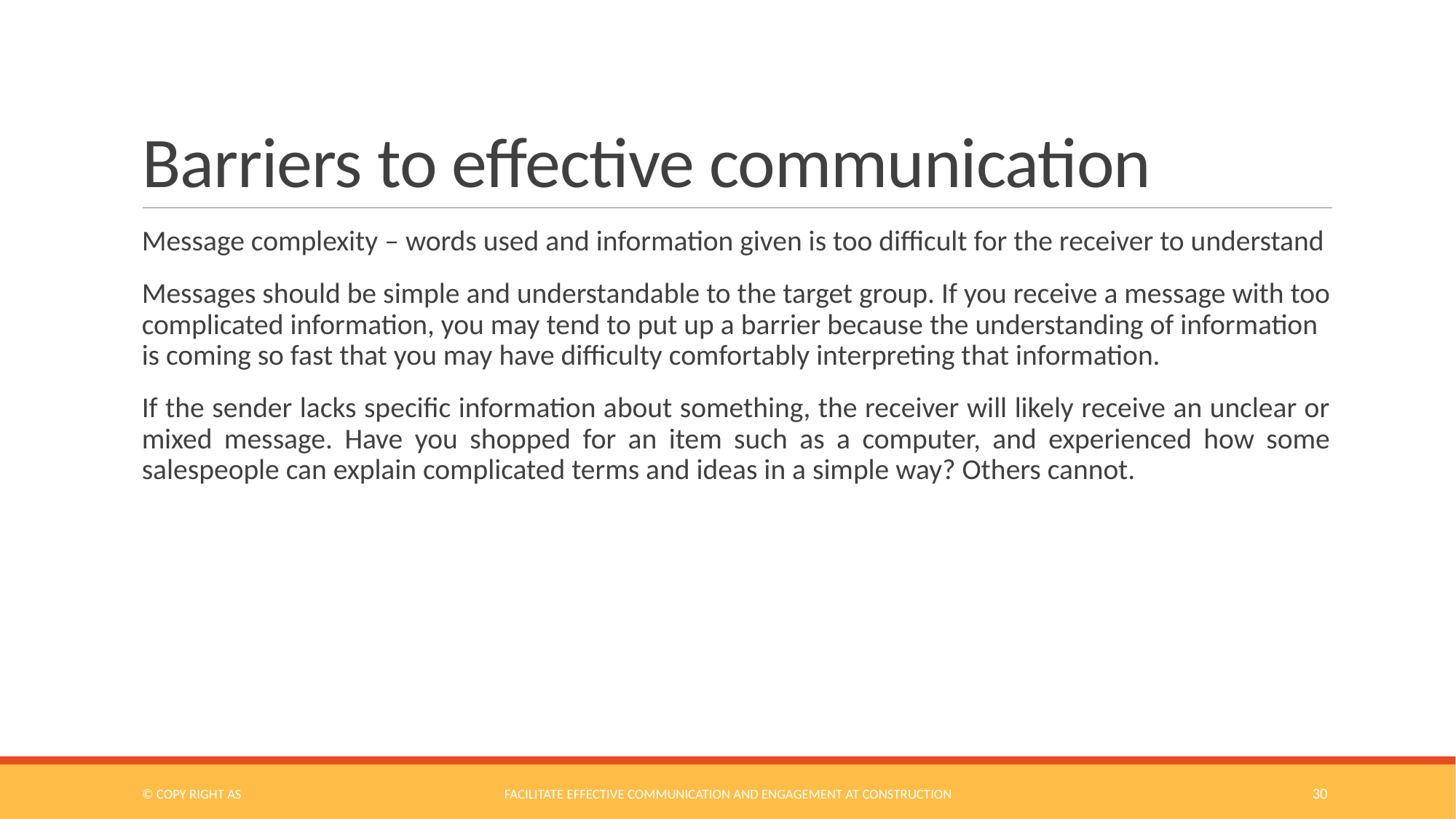

# Barriers to effective communication
Message complexity – words used and information given is too difficult for the receiver to understand
Messages should be simple and understandable to the target group. If you receive a message with too complicated information, you may tend to put up a barrier because the understanding of information is coming so fast that you may have difficulty comfortably interpreting that information.
If the sender lacks specific information about something, the receiver will likely receive an unclear or mixed message. Have you shopped for an item such as a computer, and experienced how some salespeople can explain complicated terms and ideas in a simple way? Others cannot.
© COPY RIGHT AS
Facilitate Effective Communication and Engagement at Construction
30